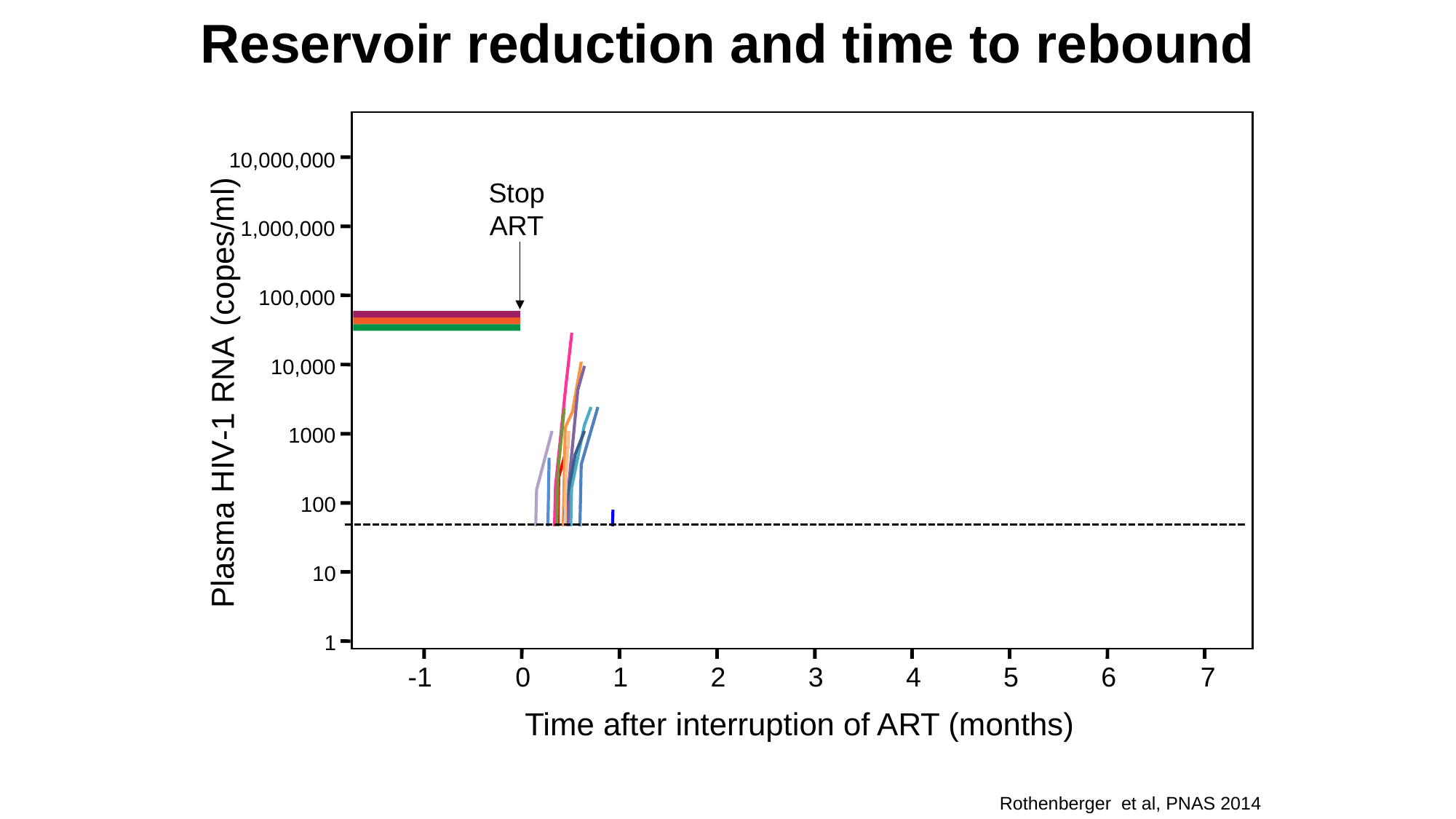

Reservoir reduction and time to rebound

10,000,000

Stop
ART
1,000,000

 (copes/ml)
ART
100,000

A

10,000

-1 RN
1000
V

100

Plasma HI

10

1

-1
0
1
2
3
4
5
6
7

Time after interruption of ART (months)
Rothenberger  et al, PNAS 2014